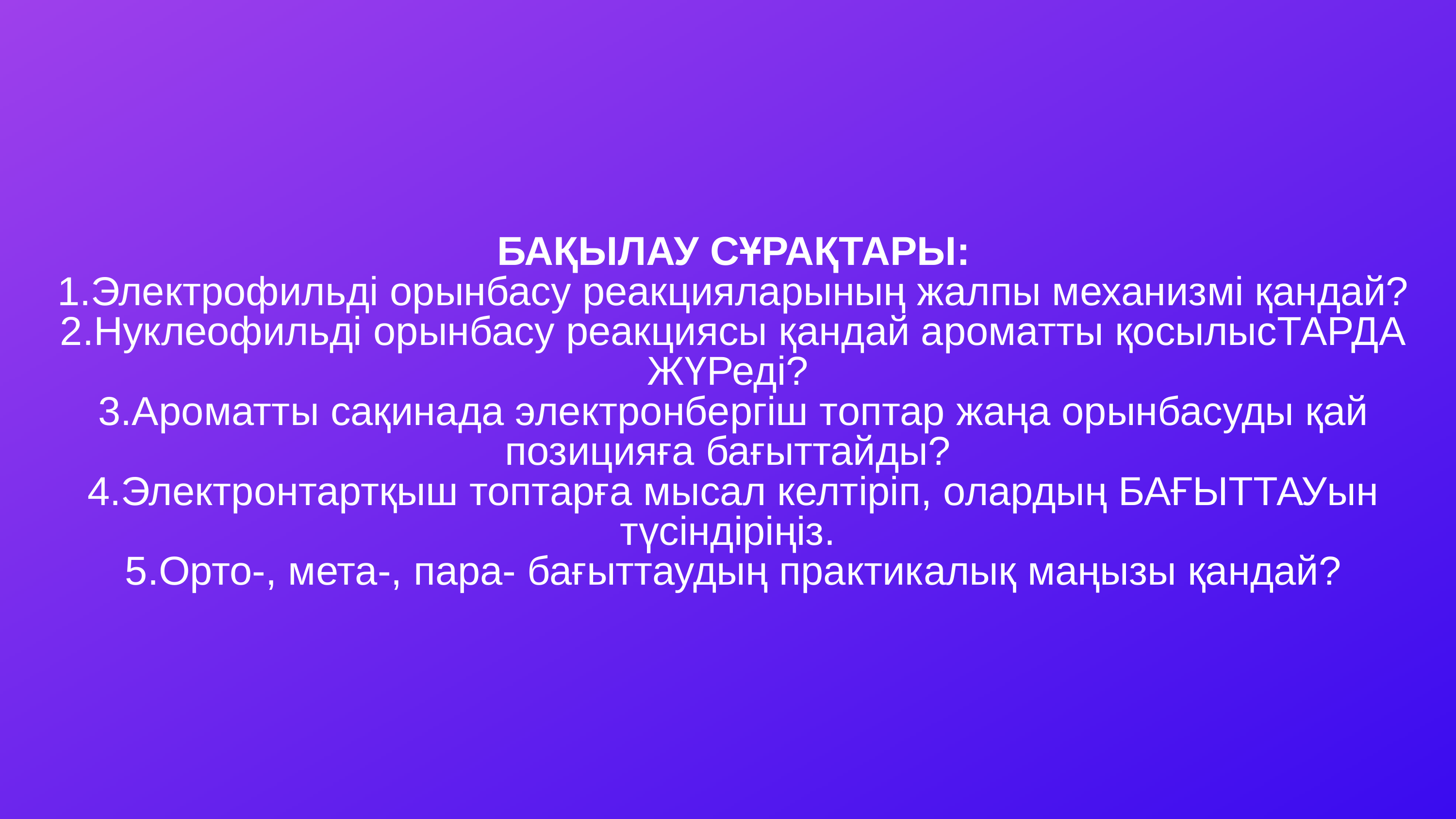

БАҚЫЛАУ СҰРАҚТАРЫ:
 1.Электрофильді орынбасу реакцияларының жалпы механизмі қандай?
 2.Нуклеофильді орынбасу реакциясы қандай ароматты қосылысТАРДА ЖҮРеді?
 3.Ароматты сақинада электронбергіш топтар жаңа орынбасуды қай позицияға бағыттайды?
 4.Электронтартқыш топтарға мысал келтіріп, олардың БАҒЫТТАУын түсіндіріңіз.
 5.Орто-, мета-, пара- бағыттаудың практикалық маңызы қандай?